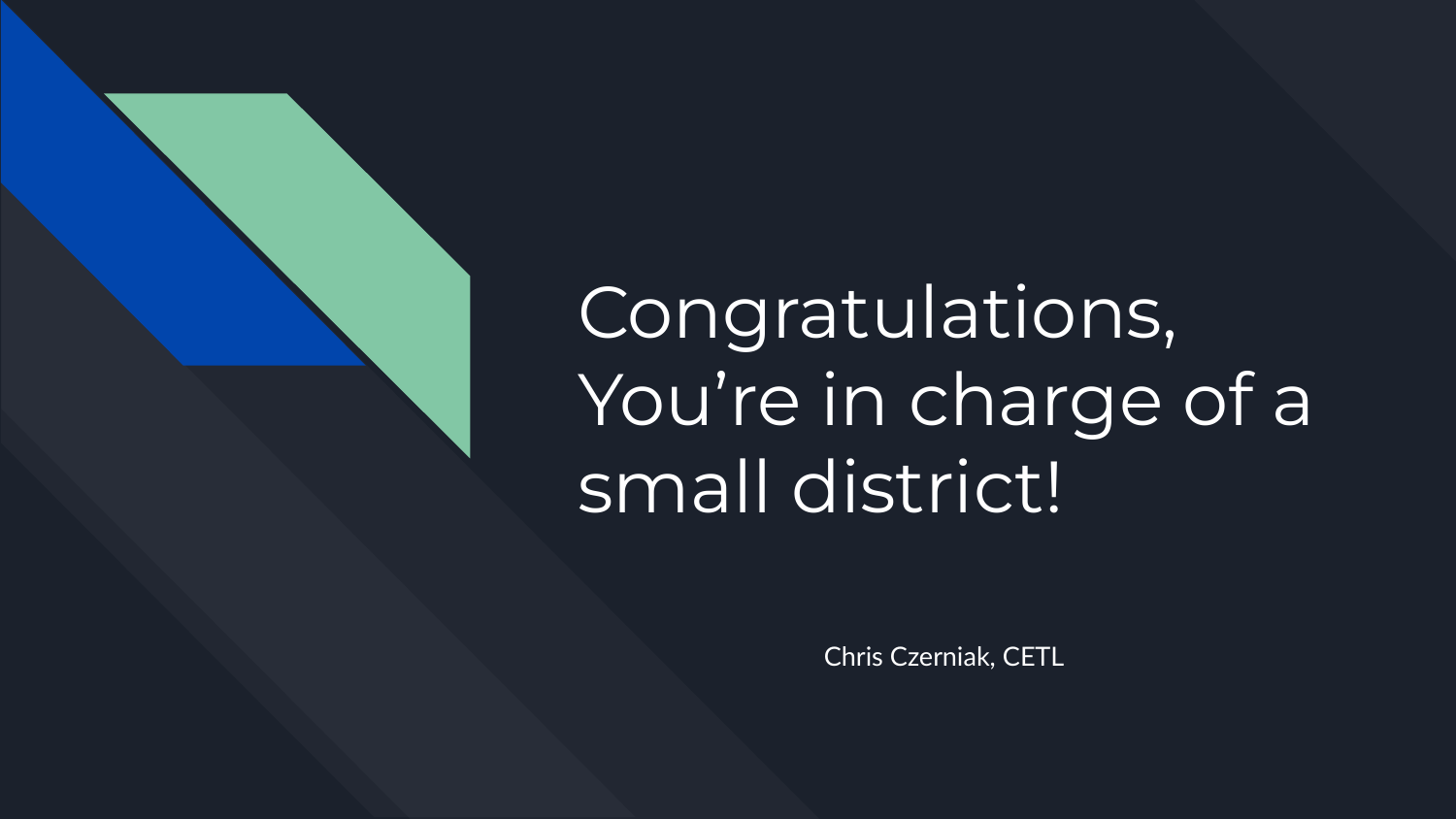

# Congratulations, You’re in charge of a small district!
Chris Czerniak, CETL